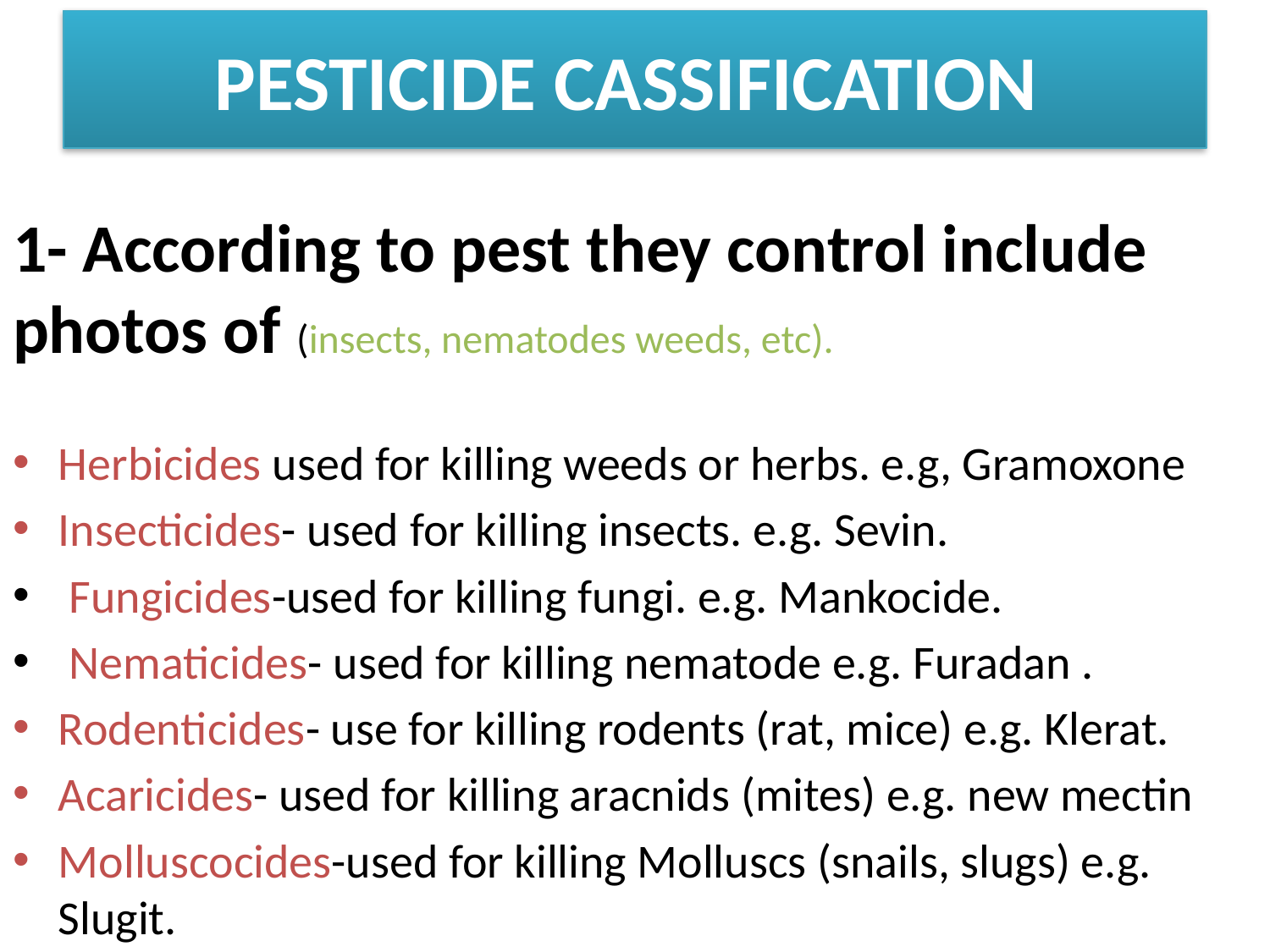

# PESTICIDE CASSIFICATION

1- According to pest they control include photos of (insects, nematodes weeds, etc).

Herbicides used for killing weeds or herbs. e.g, Gramoxone
Insecticides- used for killing insects. e.g. Sevin.
 Fungicides-used for killing fungi. e.g. Mankocide.
 Nematicides- used for killing nematode e.g. Furadan .
Rodenticides- use for killing rodents (rat, mice) e.g. Klerat.
Acaricides- used for killing aracnids (mites) e.g. new mectin
Molluscocides-used for killing Molluscs (snails, slugs) e.g. Slugit.